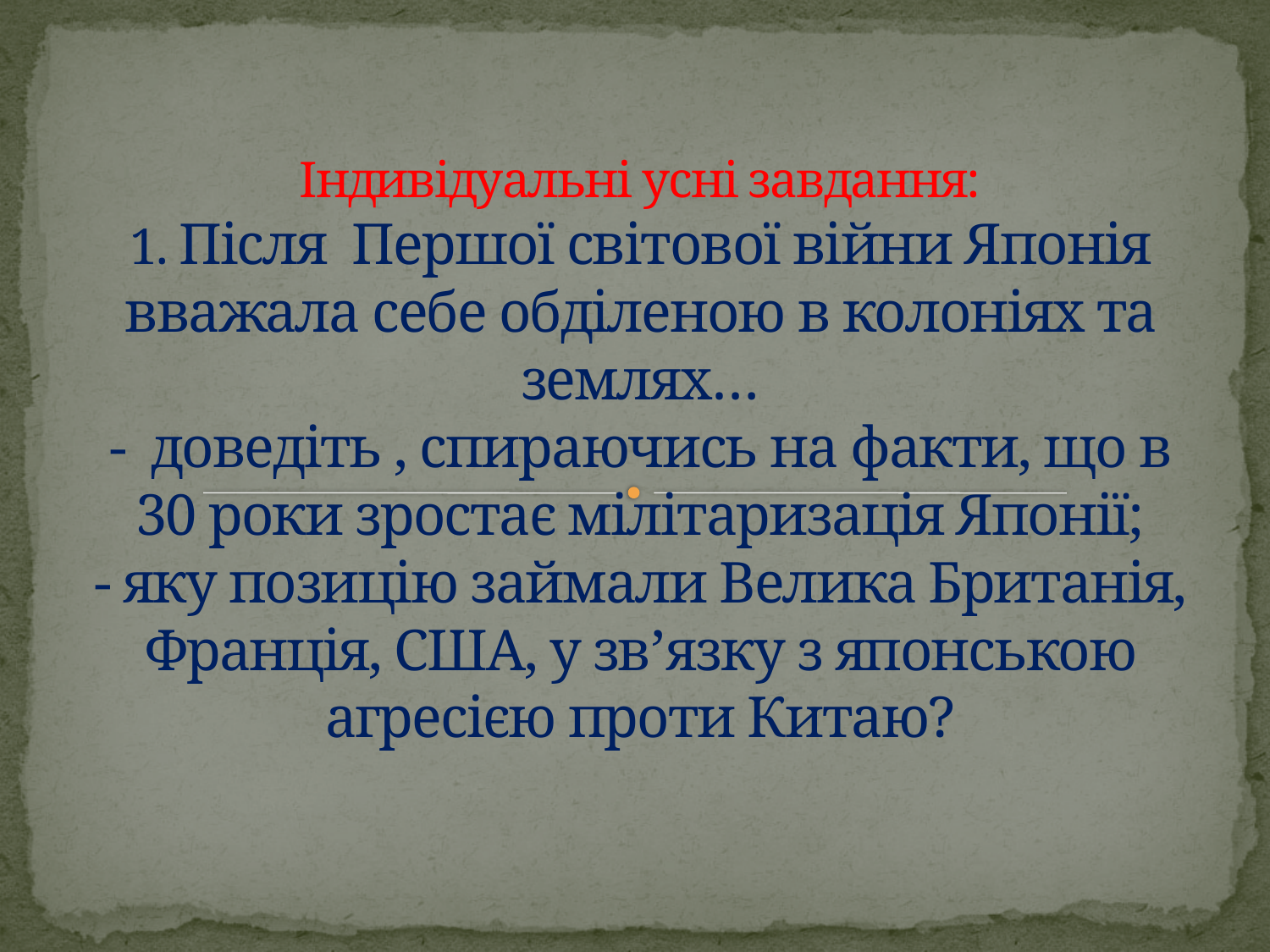

# Індивідуальні усні завдання: 1. Після  Першої світової війни Японія вважала себе обділеною в колоніях та землях… -  доведіть , спираючись на факти, що в 30 роки зростає мілітаризація Японії; - яку позицію займали Велика Британія, Франція, США, у зв’язку з японською агресією проти Китаю?